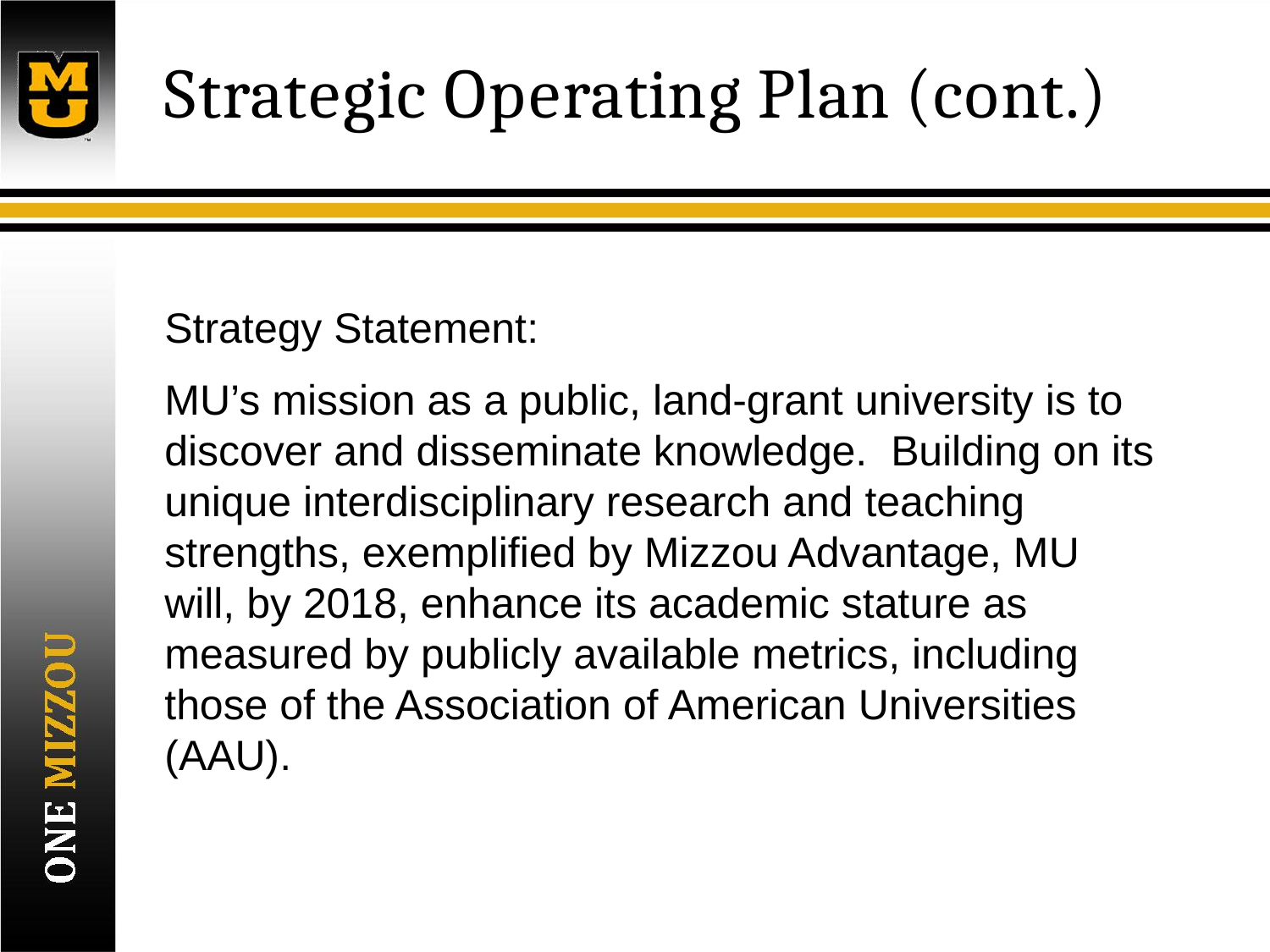

# Strategic Operating Plan (cont.)
Strategy Statement:
MU’s mission as a public, land-grant university is to discover and disseminate knowledge.  Building on its unique interdisciplinary research and teaching strengths, exemplified by Mizzou Advantage, MU will, by 2018, enhance its academic stature as measured by publicly available metrics, including those of the Association of American Universities (AAU).